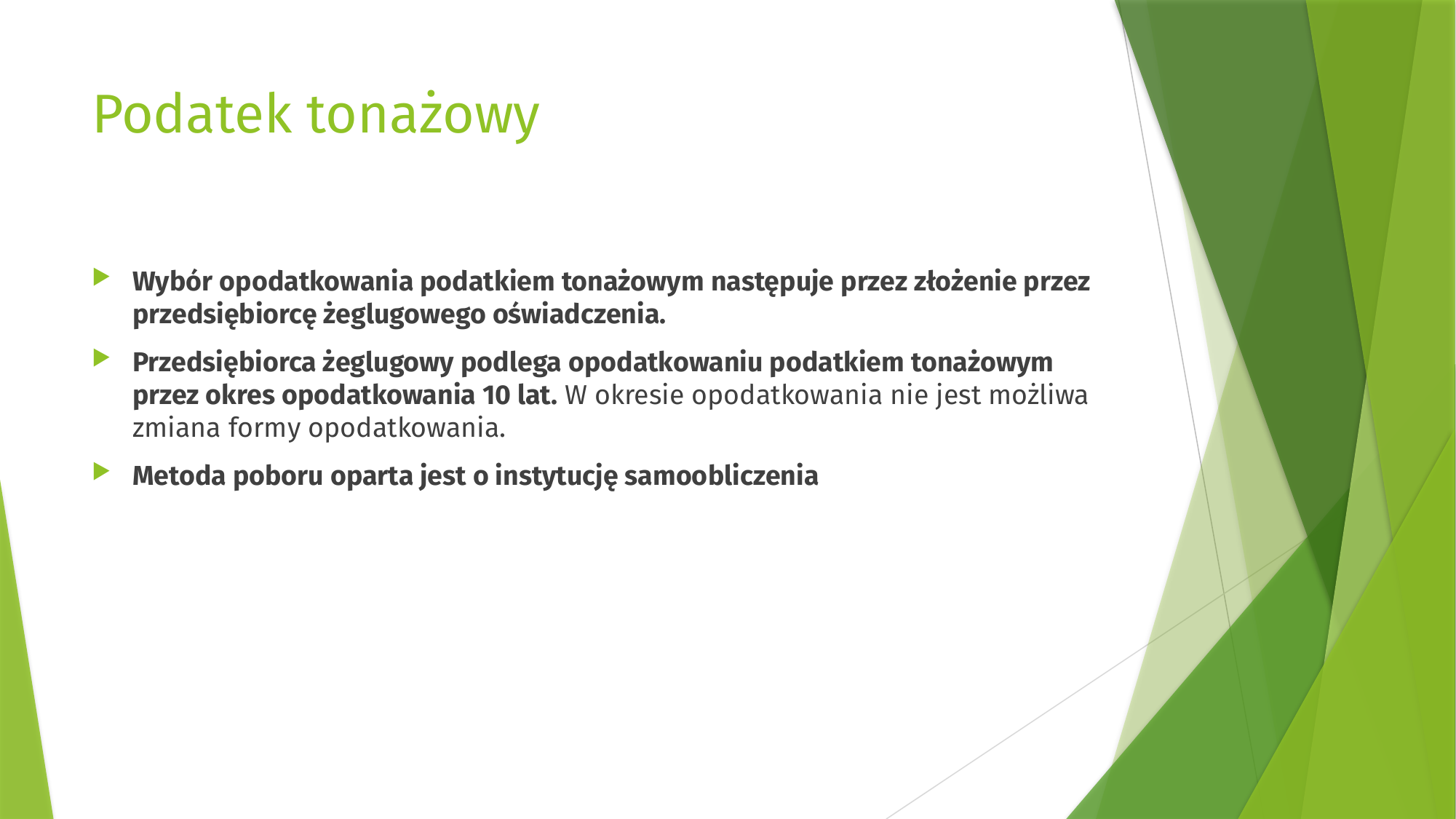

# Podatek tonażowy
Wybór opodatkowania podatkiem tonażowym następuje przez złożenie przez przedsiębiorcę żeglugowego oświadczenia.
Przedsiębiorca żeglugowy podlega opodatkowaniu podatkiem tonażowym przez okres opodatkowania 10 lat. W okresie opodatkowania nie jest możliwa zmiana formy opodatkowania.
Metoda poboru oparta jest o instytucję samoobliczenia